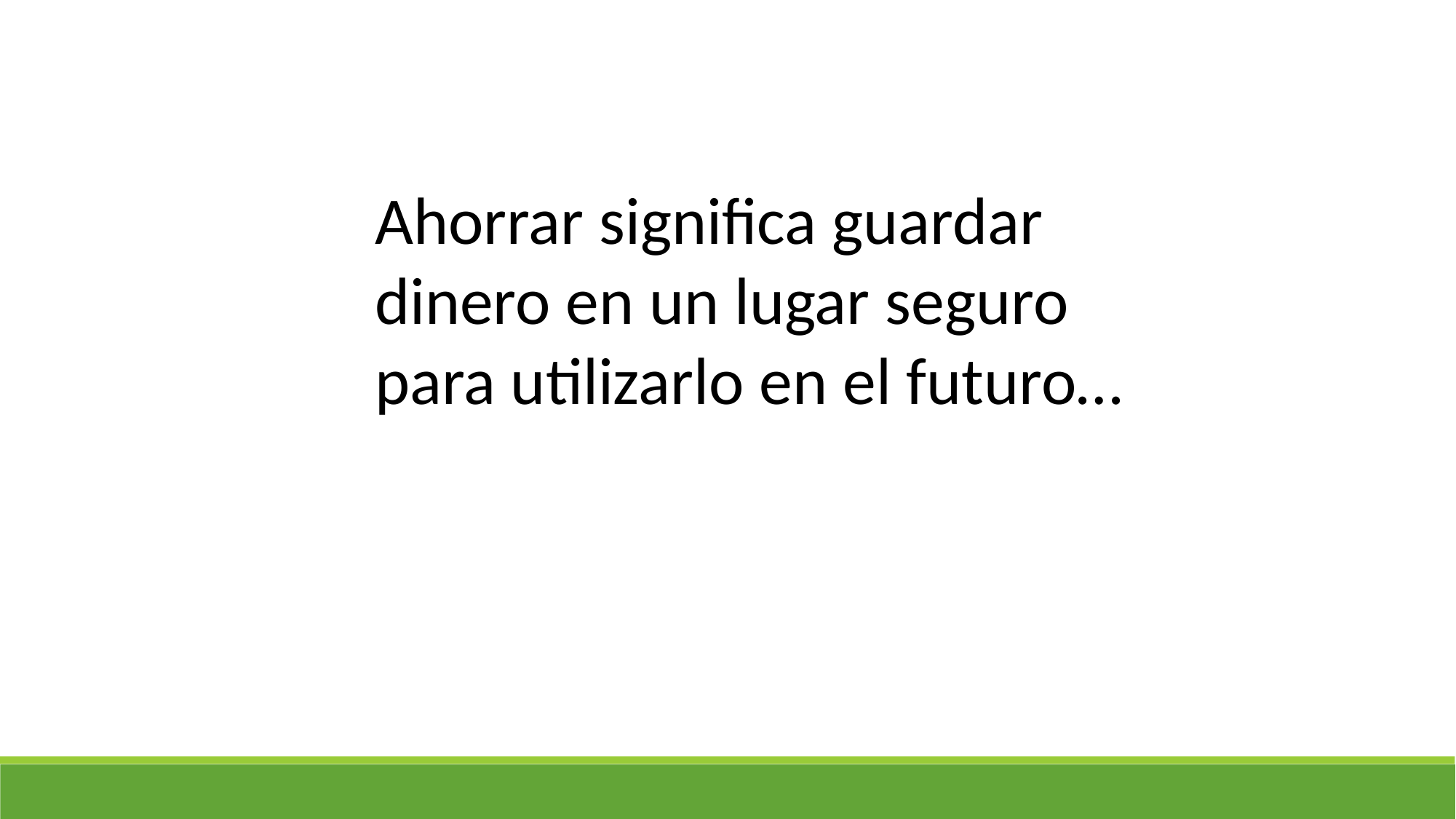

Ahorrar significa guardar dinero en un lugar seguro para utilizarlo en el futuro…